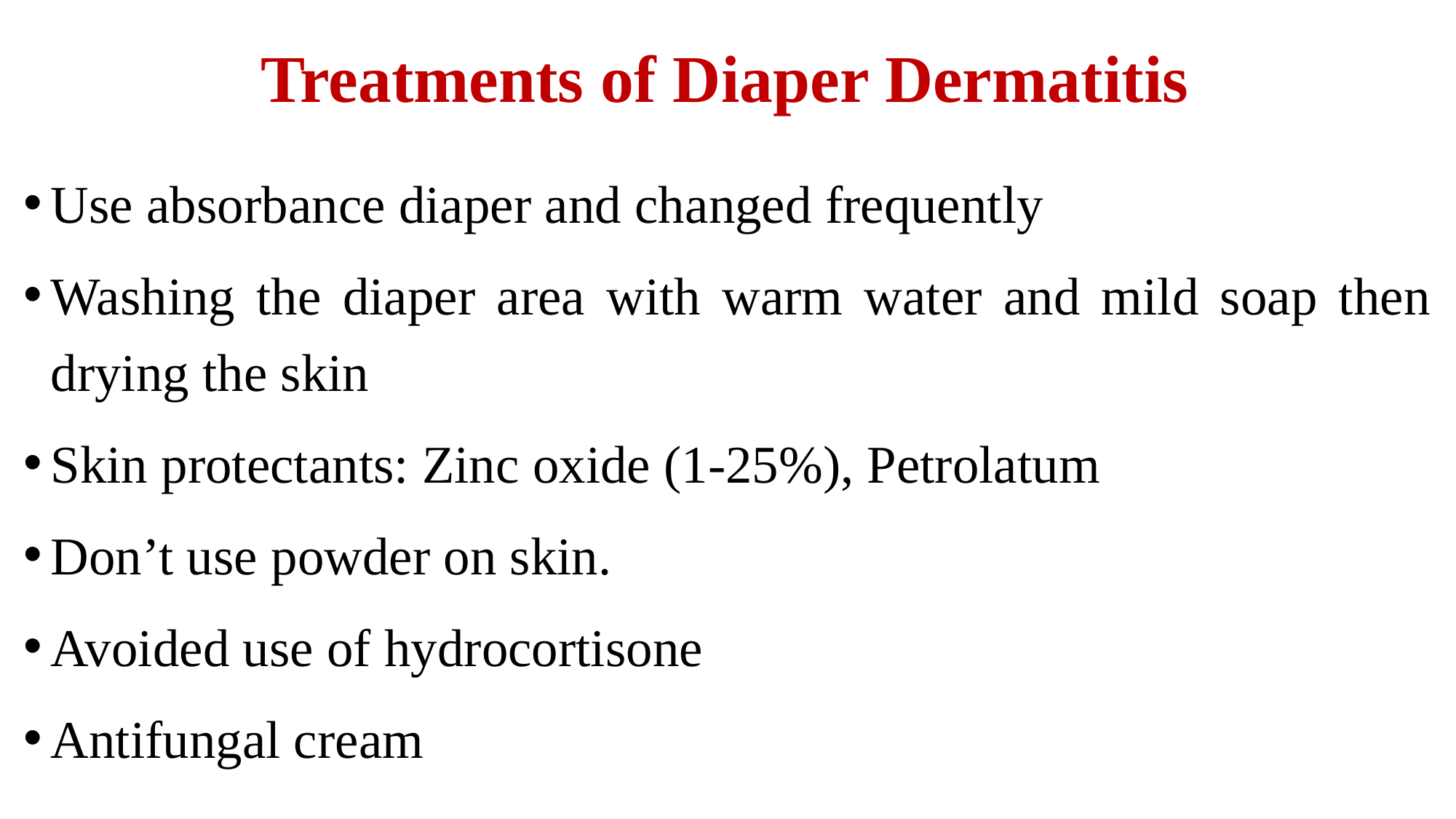

# Treatments of Diaper Dermatitis
Use absorbance diaper and changed frequently
Washing the diaper area with warm water and mild soap then drying the skin
Skin protectants: Zinc oxide (1-25%), Petrolatum
Don’t use powder on skin.
Avoided use of hydrocortisone
Antifungal cream